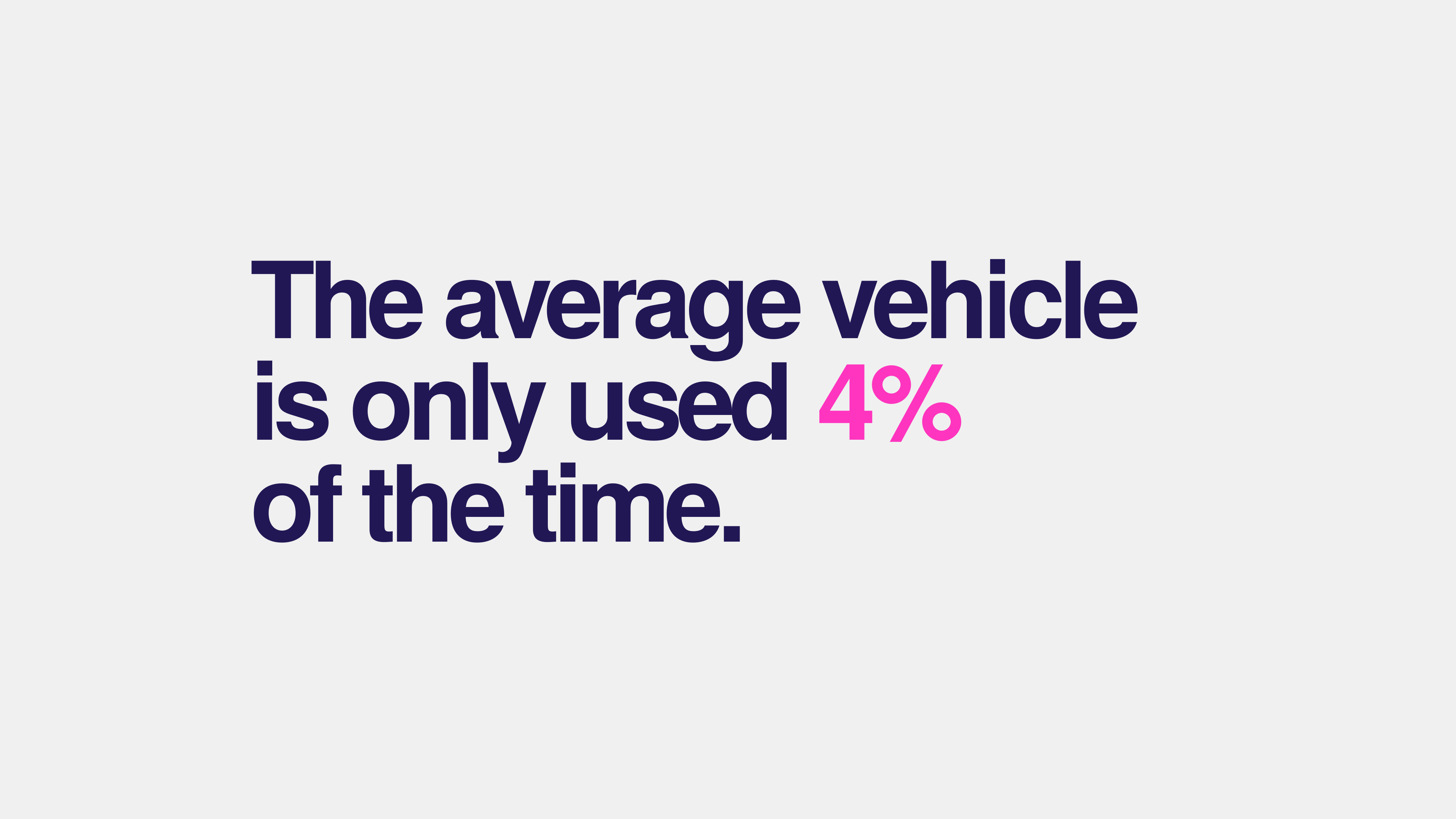

The average vehicle is only used 4%
of the time.